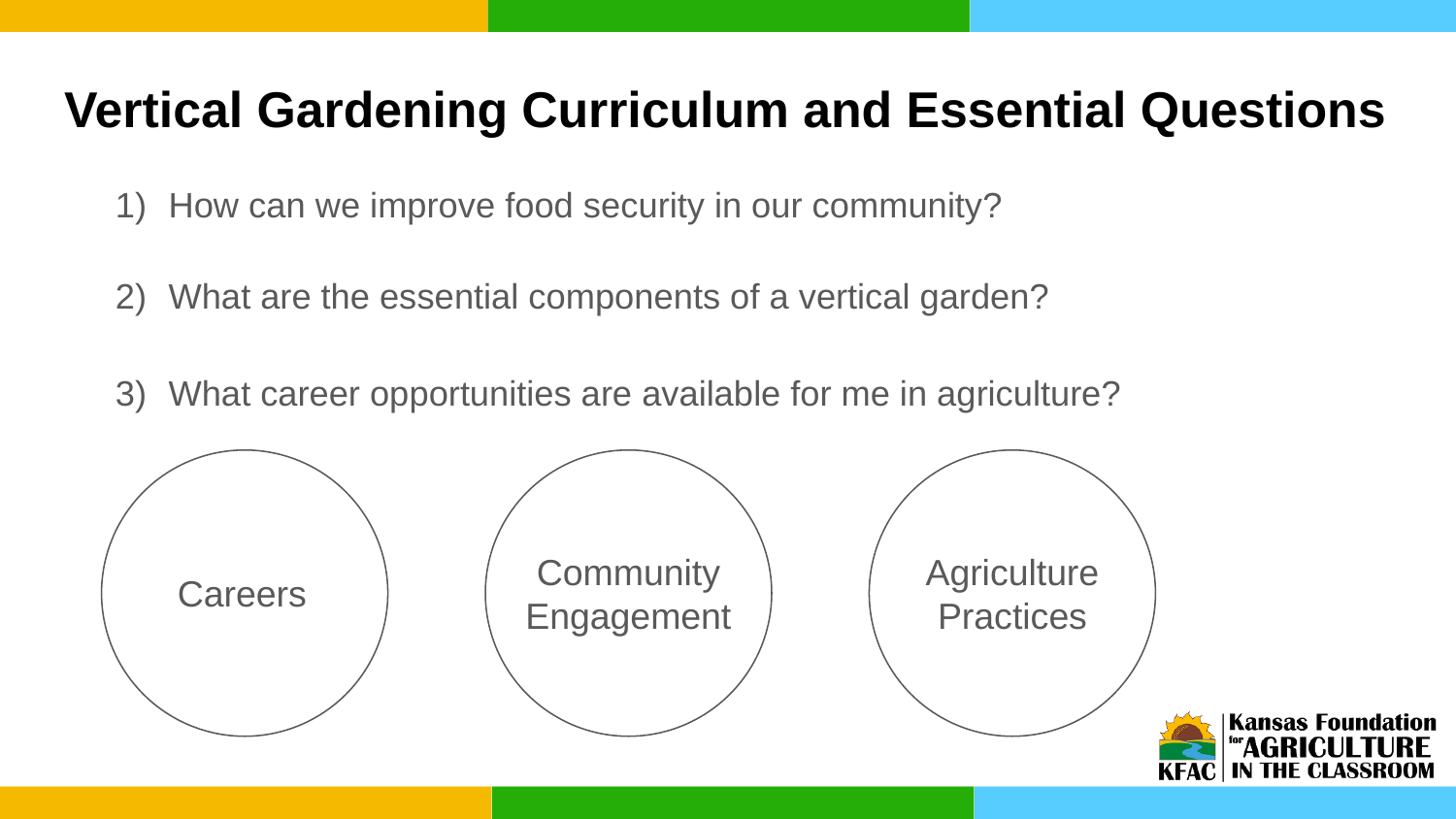

Vertical Gardening Curriculum and Essential Questions
How can we improve food security in our community?
What are the essential components of a vertical garden?
What career opportunities are available for me in agriculture?

Community Engagement
Agriculture Practices
Careers